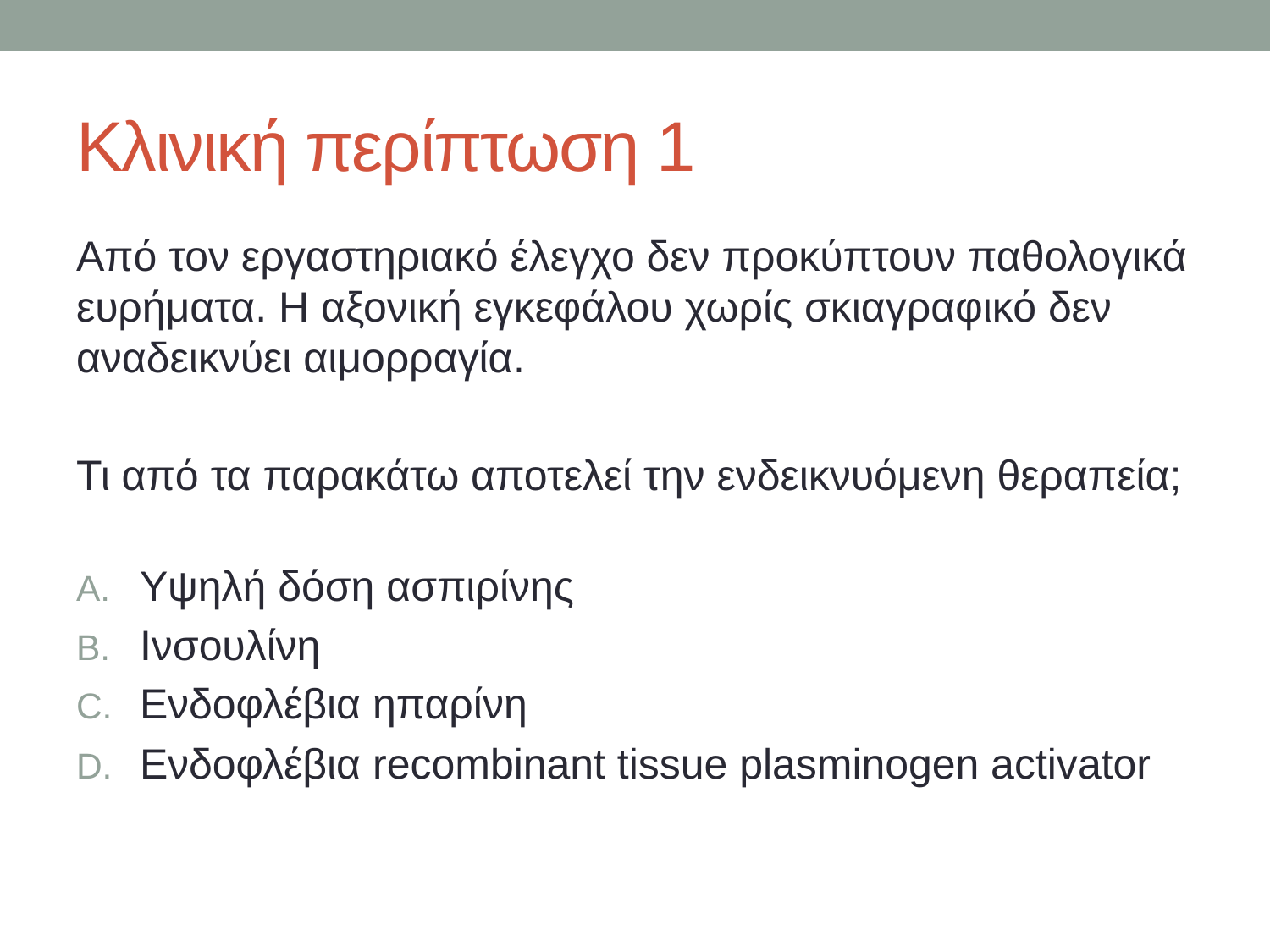

# Κλινική περίπτωση 1
Από τον εργαστηριακό έλεγχο δεν προκύπτουν παθολογικά ευρήματα. Η αξονική εγκεφάλου χωρίς σκιαγραφικό δεν αναδεικνύει αιμορραγία.

Τι από τα παρακάτω αποτελεί την ενδεικνυόμενη θεραπεία;
Υψηλή δόση ασπιρίνης
Ινσουλίνη
Ενδοφλέβια ηπαρίνη
Ενδοφλέβια recombinant tissue plasminogen activator